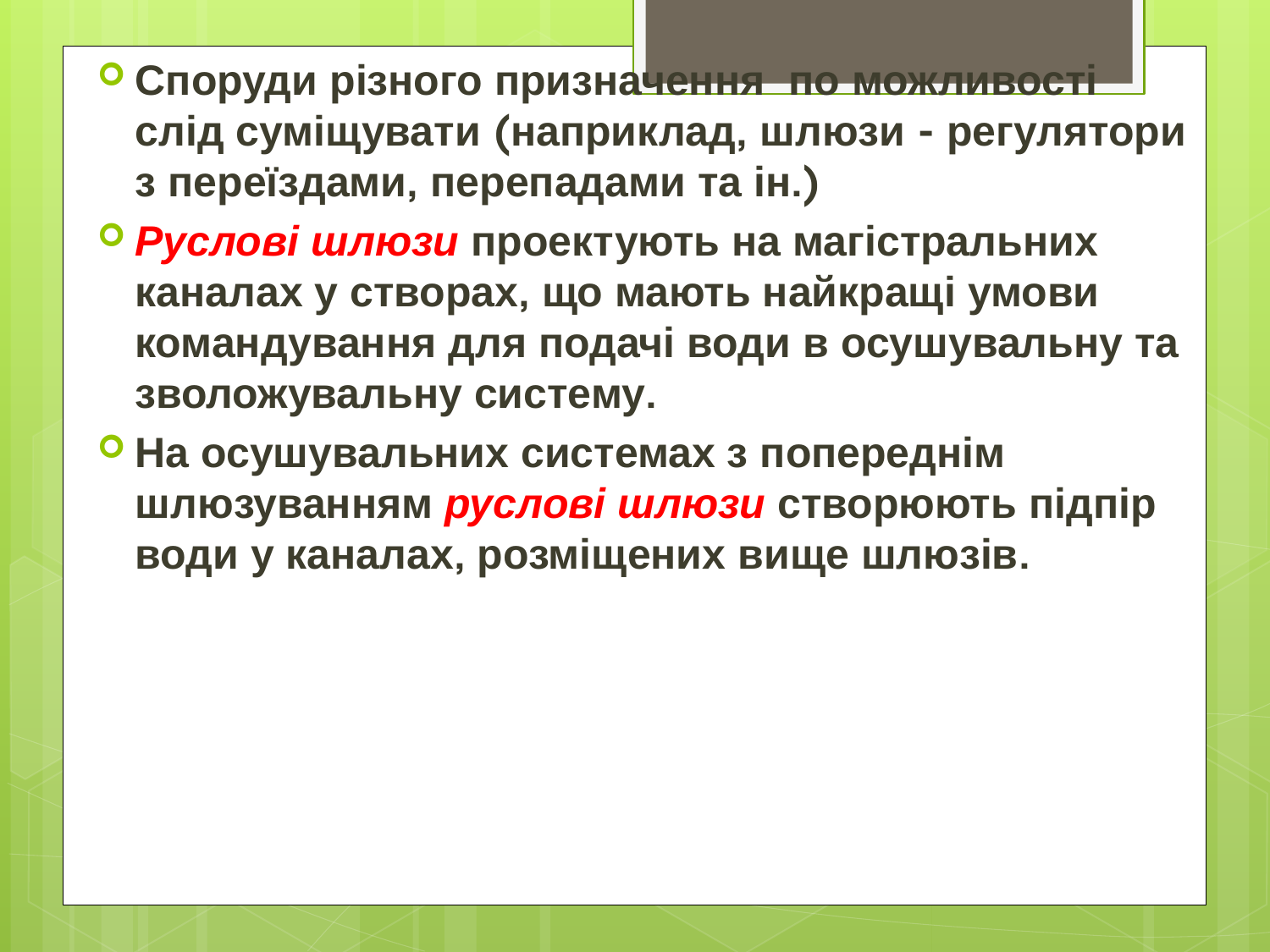

Споруди різного призначення  по можливості слід суміщувати (наприклад, шлюзи - регулятори з переїздами, перепадами та ін.)
Руслові шлюзи проектують на магістральних каналах у створах, що мають найкращі умови командування для подачі води в осушувальну та зволожувальну систему.
На осушувальних системах з попереднім шлюзуванням руслові шлюзи створюють підпір води у каналах, розміщених вище шлюзів.